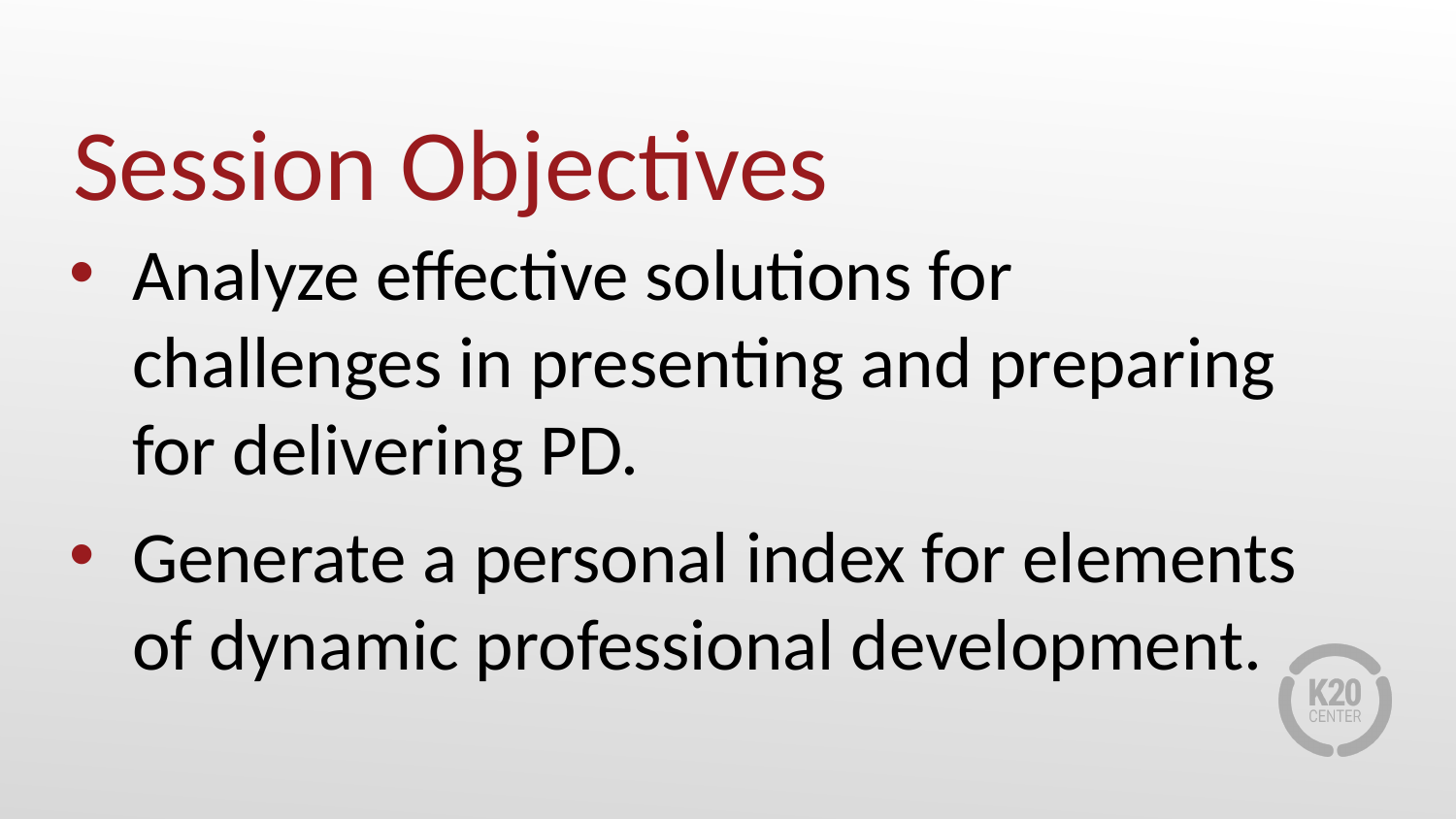

# Session Objectives
Analyze effective solutions for challenges in presenting and preparing for delivering PD.
Generate a personal index for elements of dynamic professional development.